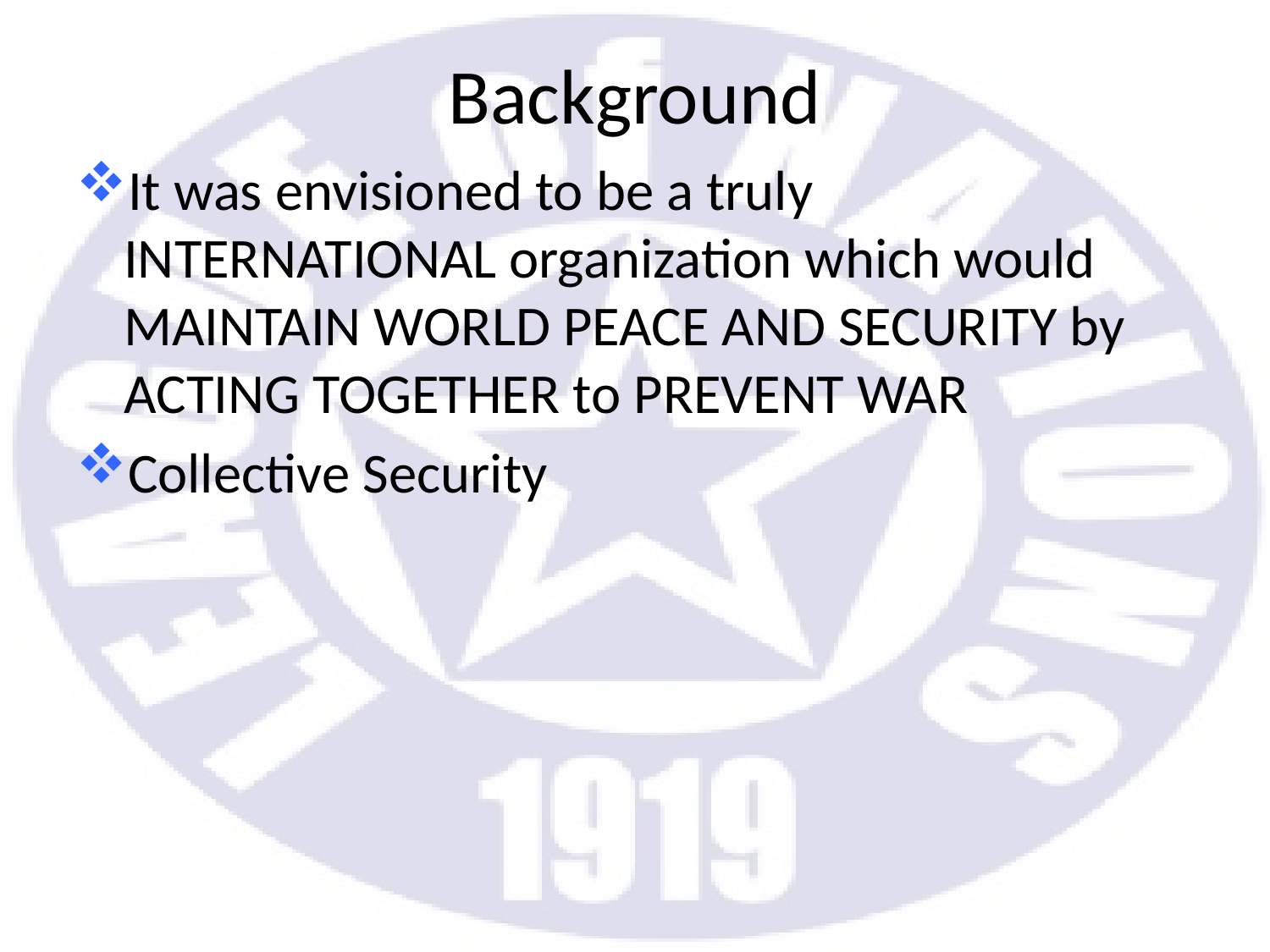

# Background
It was envisioned to be a truly INTERNATIONAL organization which would MAINTAIN WORLD PEACE AND SECURITY by ACTING TOGETHER to PREVENT WAR
Collective Security